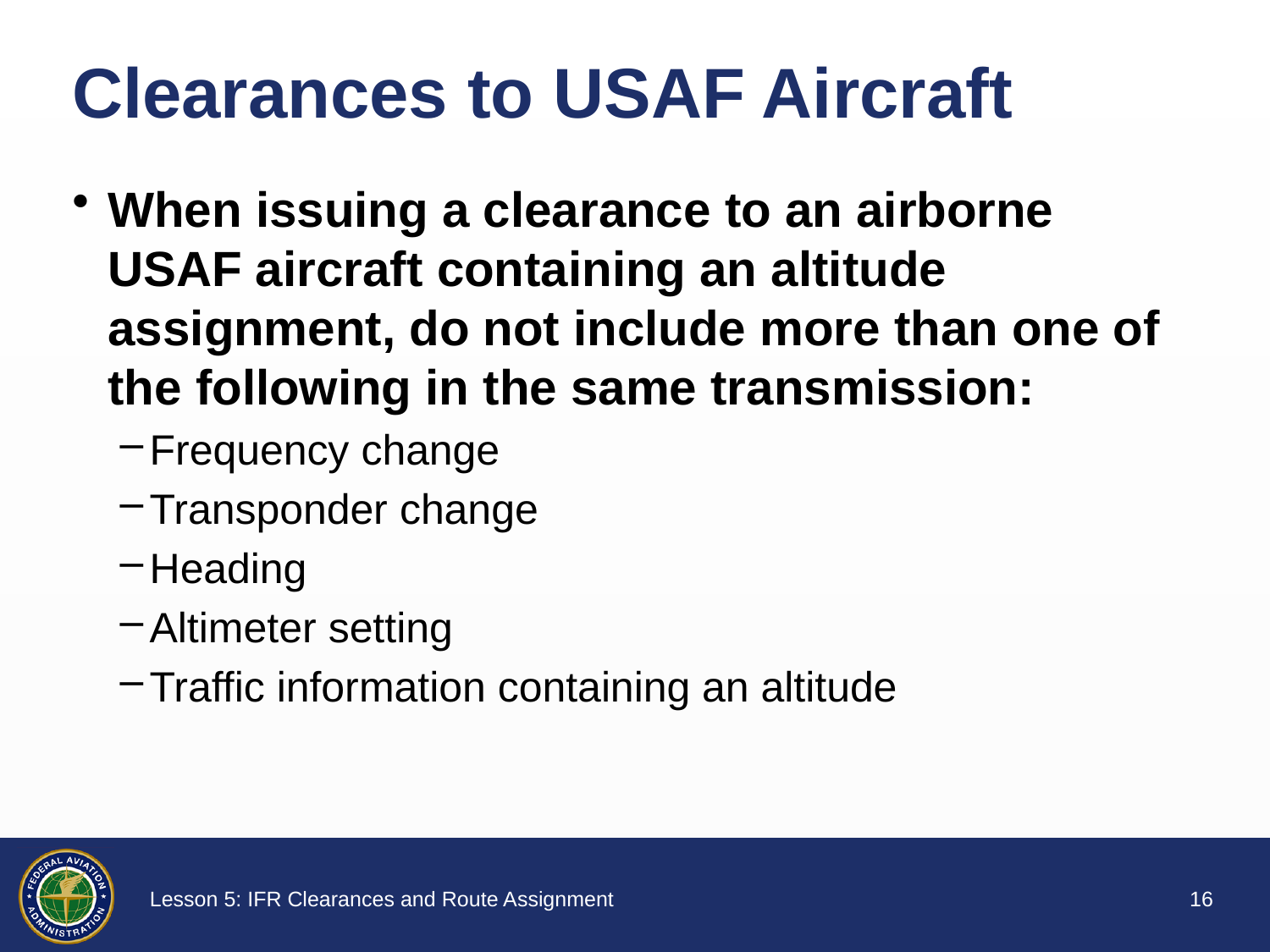

# Clearances to USAF Aircraft
When issuing a clearance to an airborne USAF aircraft containing an altitude assignment, do not include more than one of the following in the same transmission:
Frequency change
Transponder change
Heading
Altimeter setting
Traffic information containing an altitude